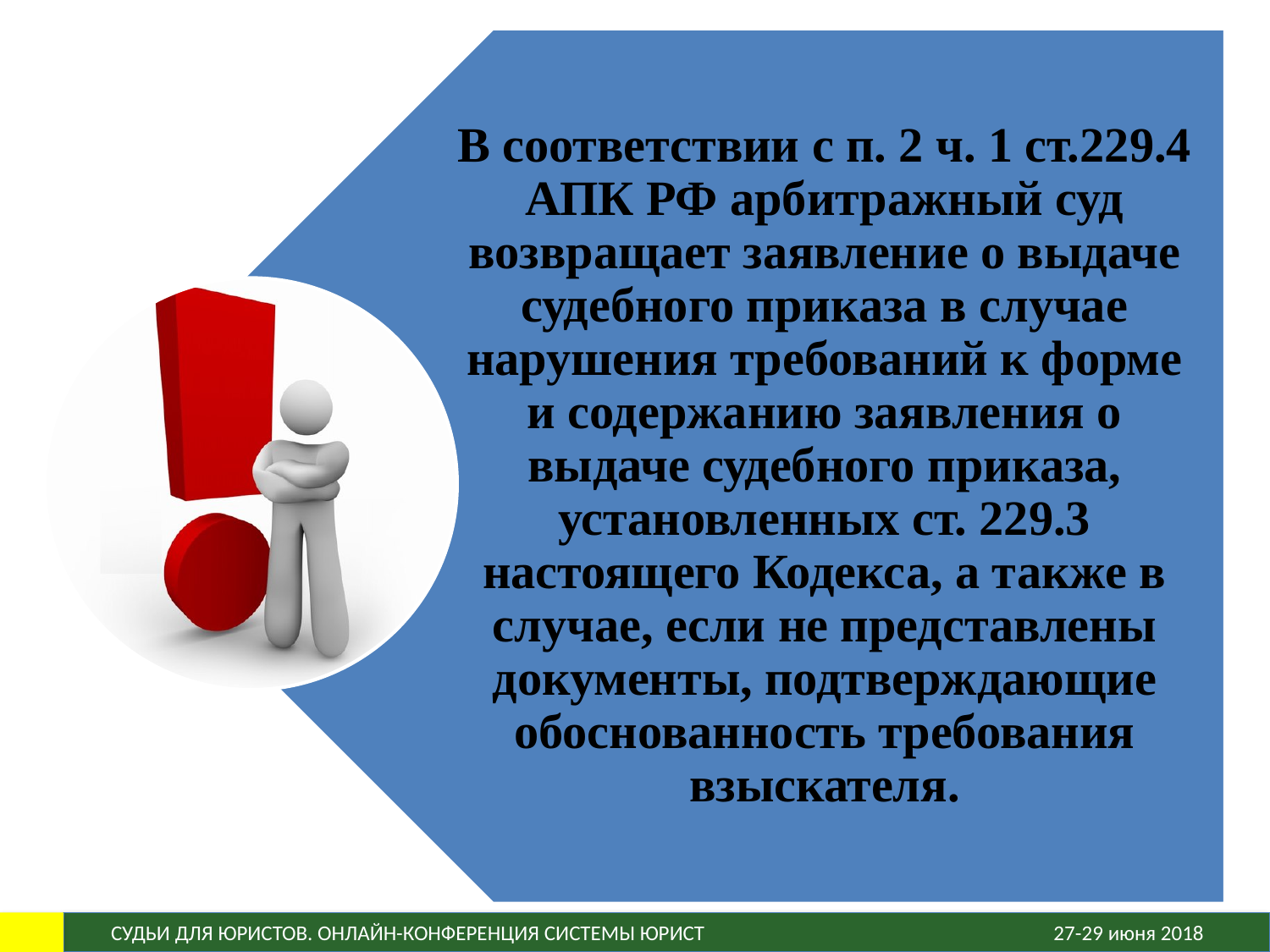

В соответствии с п. 2 ч. 1 ст.229.4 АПК РФ арбитражный суд возвращает заявление о выдаче судебного приказа в случае нарушения требований к форме и содержанию заявления о выдаче судебного приказа, установленных ст. 229.3 настоящего Кодекса, а также в случае, если не представлены документы, подтверждающие обоснованность требования взыскателя.